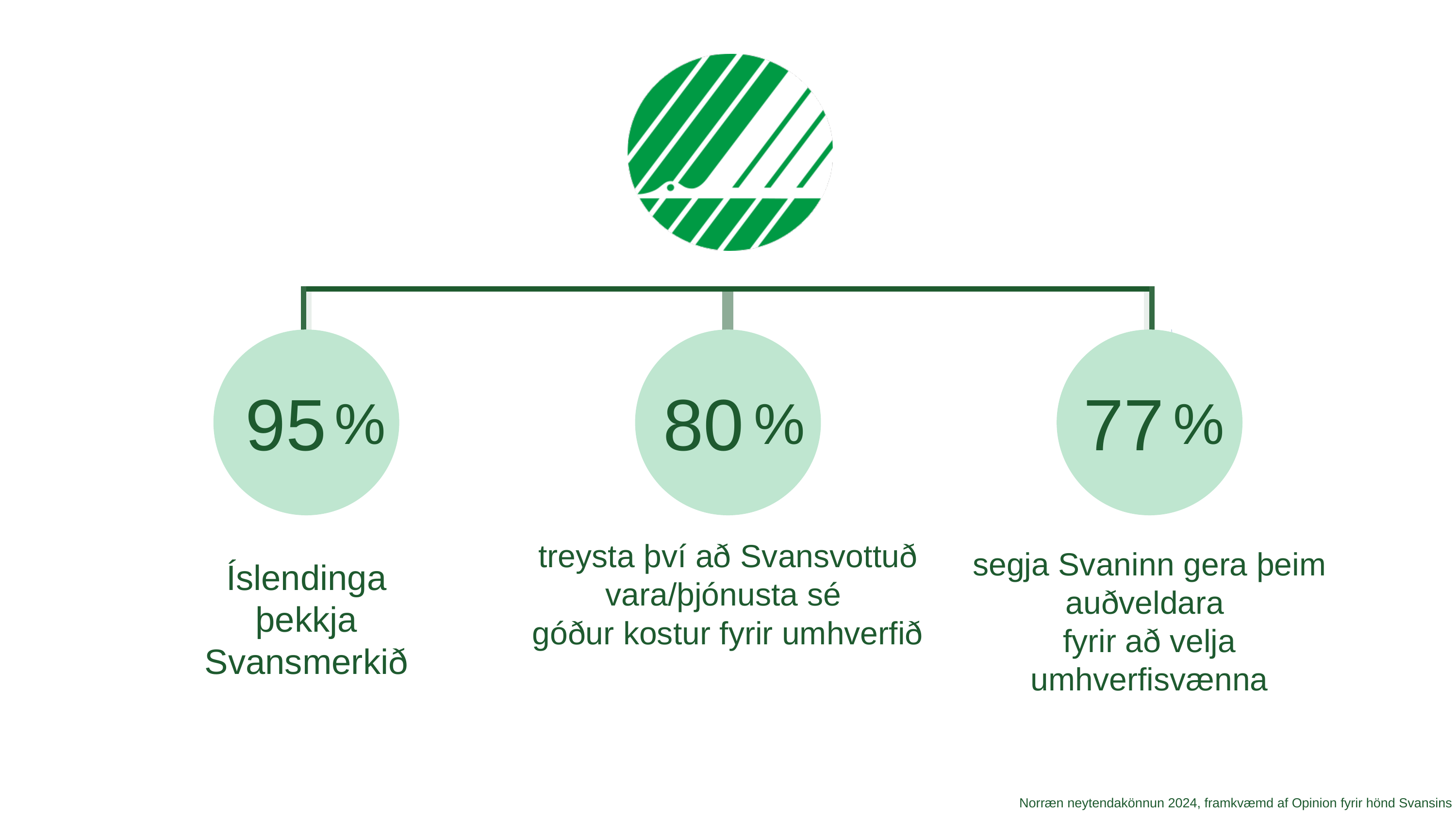

95
80
77
%
%
%
treysta því að Svansvottuð vara/þjónusta sé
góður kostur fyrir umhverfið
segja Svaninn gera þeim auðveldara
fyrir að velja umhverfisvænna
Íslendinga þekkja Svansmerkið
Norræn neytendakönnun 2024, framkvæmd af Opinion fyrir hönd Svansins